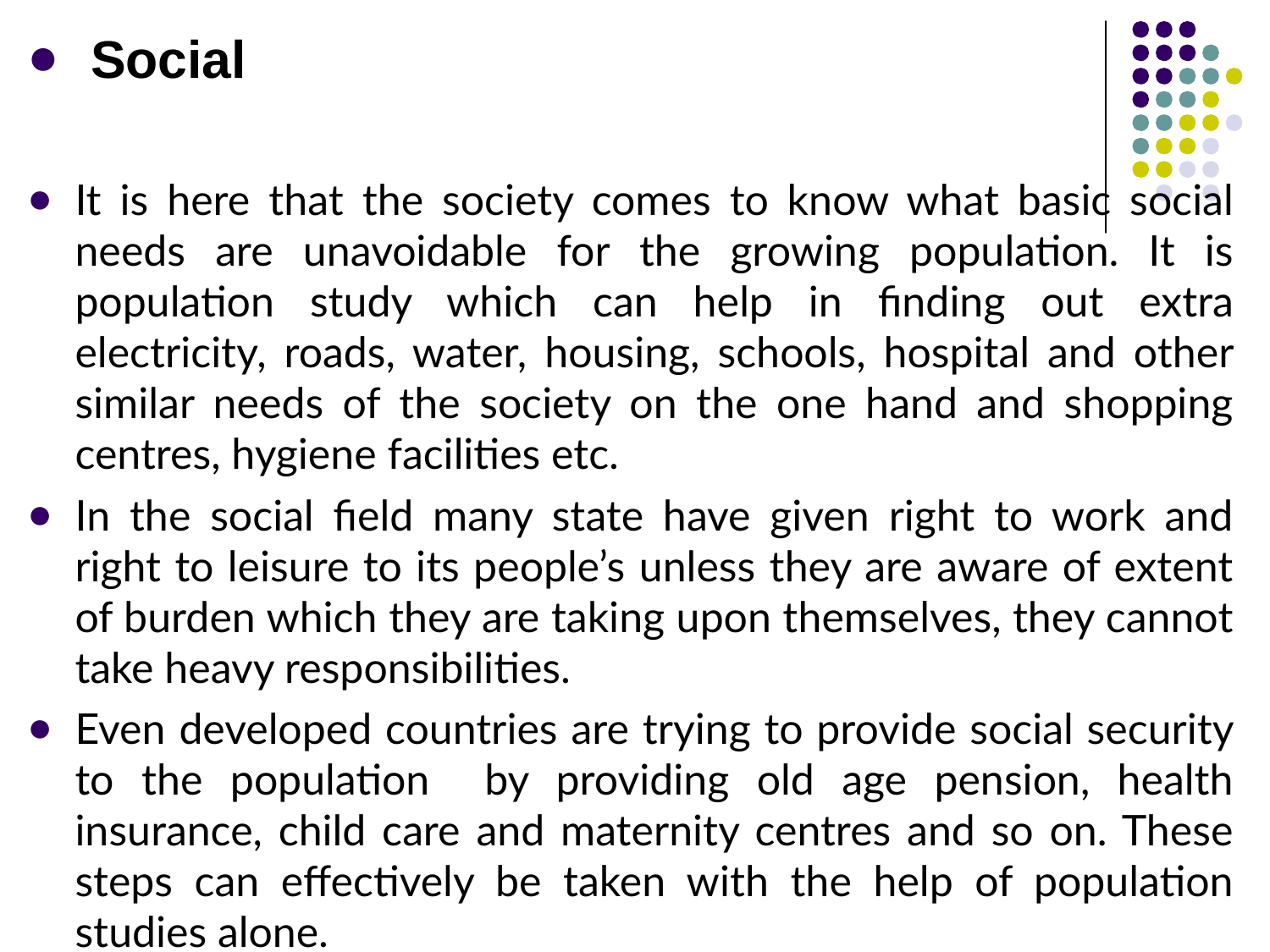

Social

It is here that the society comes to know what basic social needs are unavoidable for the growing population. It is population study which can help in finding out extra electricity, roads, water, housing, schools, hospital and other similar needs of the society on the one hand and shopping centres, hygiene facilities etc.
In the social field many state have given right to work and right to leisure to its people’s unless they are aware of extent of burden which they are taking upon themselves, they cannot take heavy responsibilities.
Even developed countries are trying to provide social security to the population  by providing old age pension, health insurance, child care and maternity centres and so on. These steps can effectively be taken with the help of population studies alone.